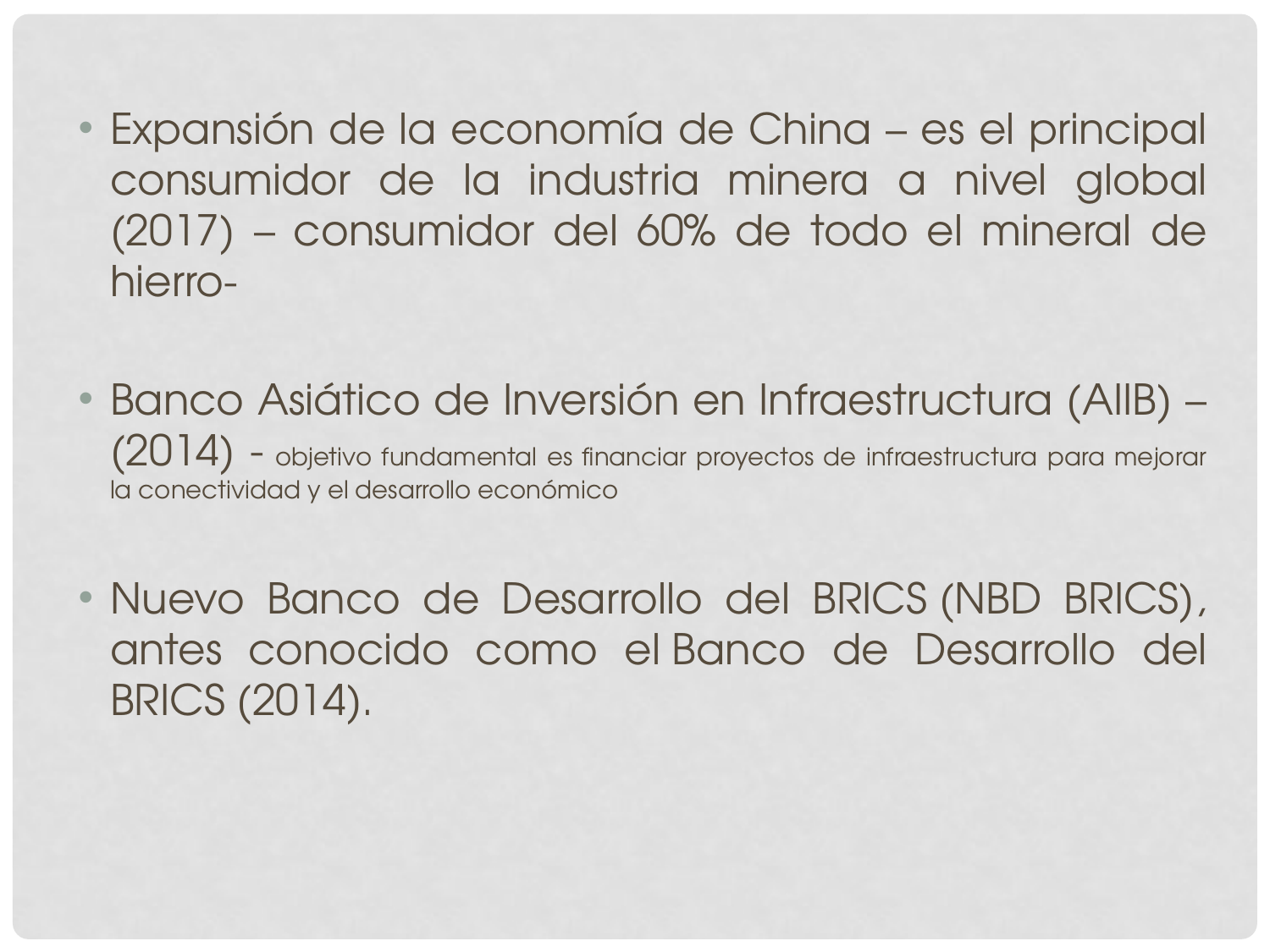

Expansión de la economía de China – es el principal consumidor de la industria minera a nivel global (2017) – consumidor del 60% de todo el mineral de hierro-

Banco Asiático de Inversión en Infraestructura (AIIB) – (2014) - objetivo fundamental es financiar proyectos de infraestructura para mejorar la conectividad y el desarrollo económico

Nuevo Banco de Desarrollo del BRICS (NBD BRICS), antes conocido como el Banco de Desarrollo del BRICS (2014).